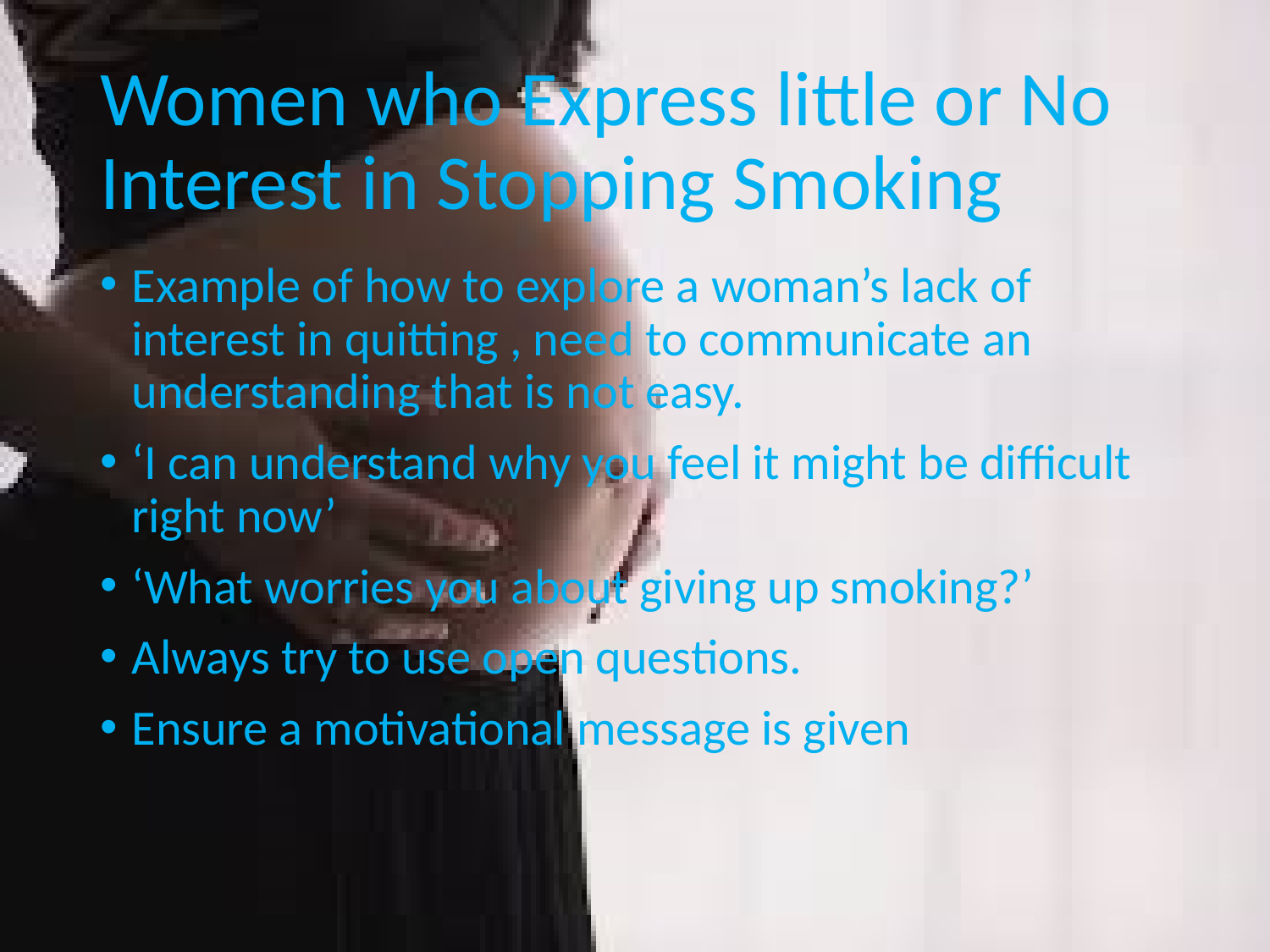

# Women who Express little or No Interest in Stopping Smoking
Example of how to explore a woman’s lack of interest in quitting , need to communicate an understanding that is not easy.
‘I can understand why you feel it might be difficult right now’
‘What worries you about giving up smoking?’
Always try to use open questions.
Ensure a motivational message is given